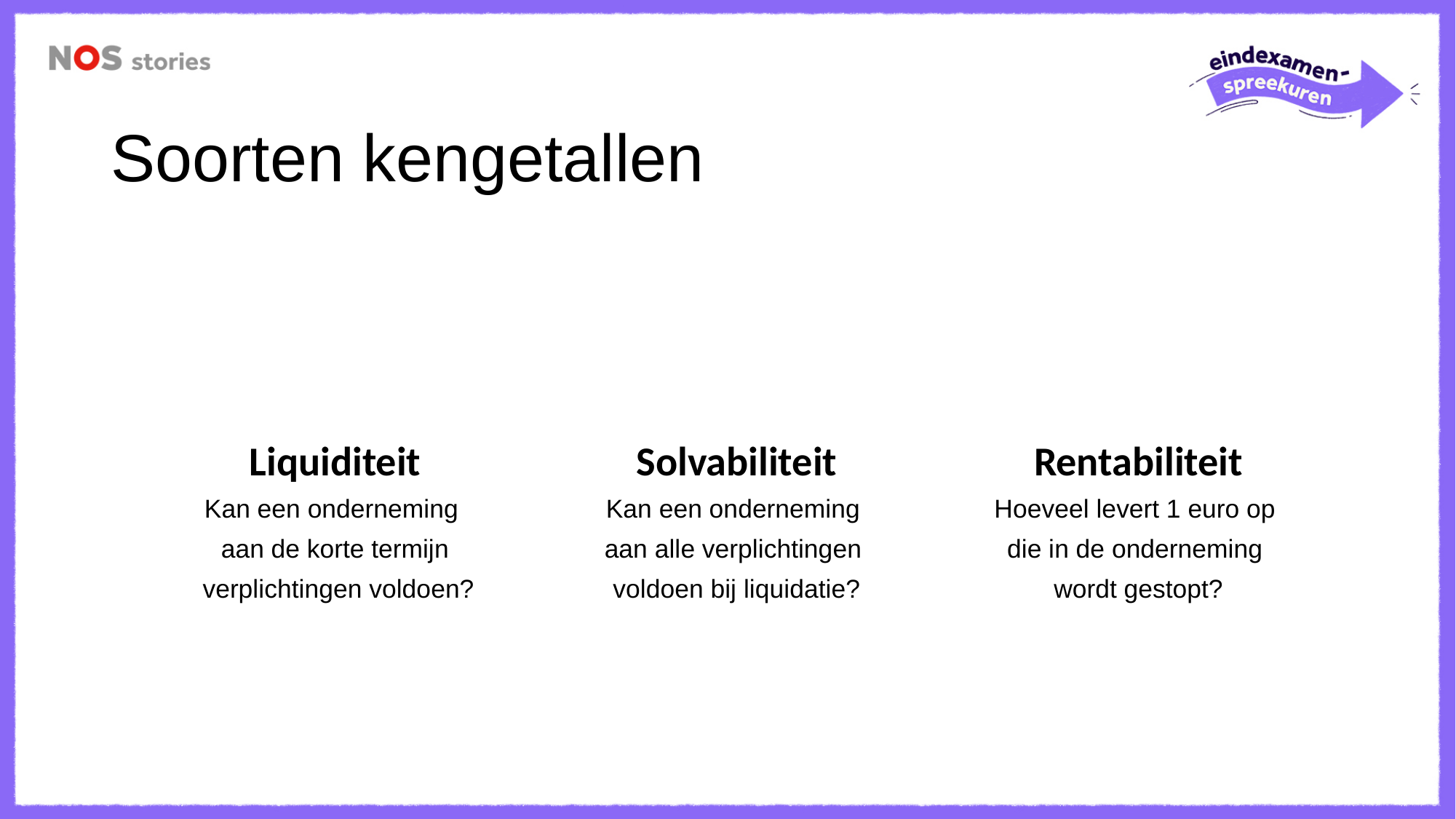

# Soorten kengetallen
Liquiditeit
Kan een onderneming
aan de korte termijn
 verplichtingen voldoen?
Solvabiliteit
Kan een onderneming
aan alle verplichtingen
voldoen bij liquidatie?
Rentabiliteit
Hoeveel levert 1 euro op
die in de onderneming
wordt gestopt?